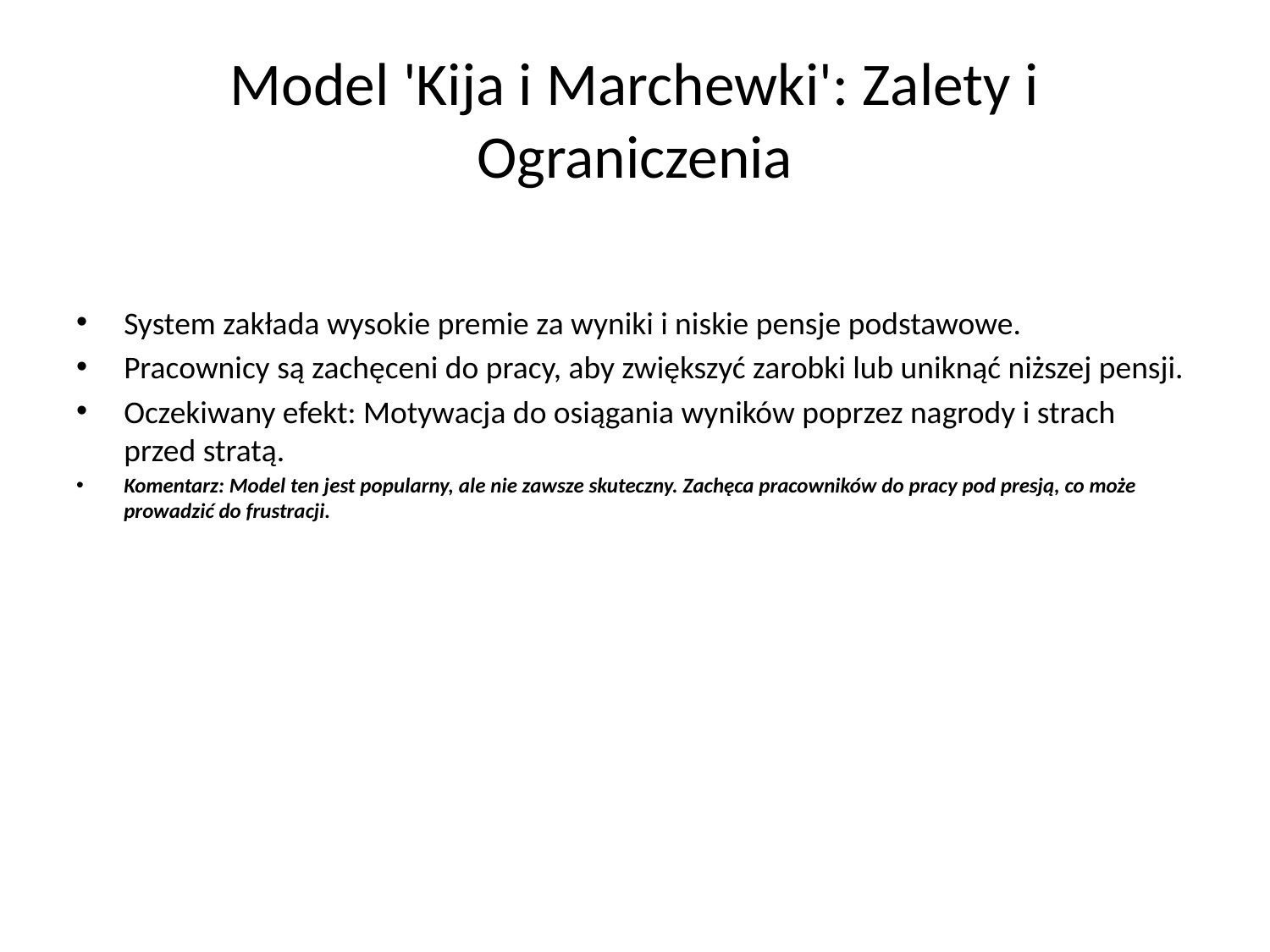

# Model 'Kija i Marchewki': Zalety i Ograniczenia

System zakłada wysokie premie za wyniki i niskie pensje podstawowe.
Pracownicy są zachęceni do pracy, aby zwiększyć zarobki lub uniknąć niższej pensji.
Oczekiwany efekt: Motywacja do osiągania wyników poprzez nagrody i strach przed stratą.
Komentarz: Model ten jest popularny, ale nie zawsze skuteczny. Zachęca pracowników do pracy pod presją, co może prowadzić do frustracji.